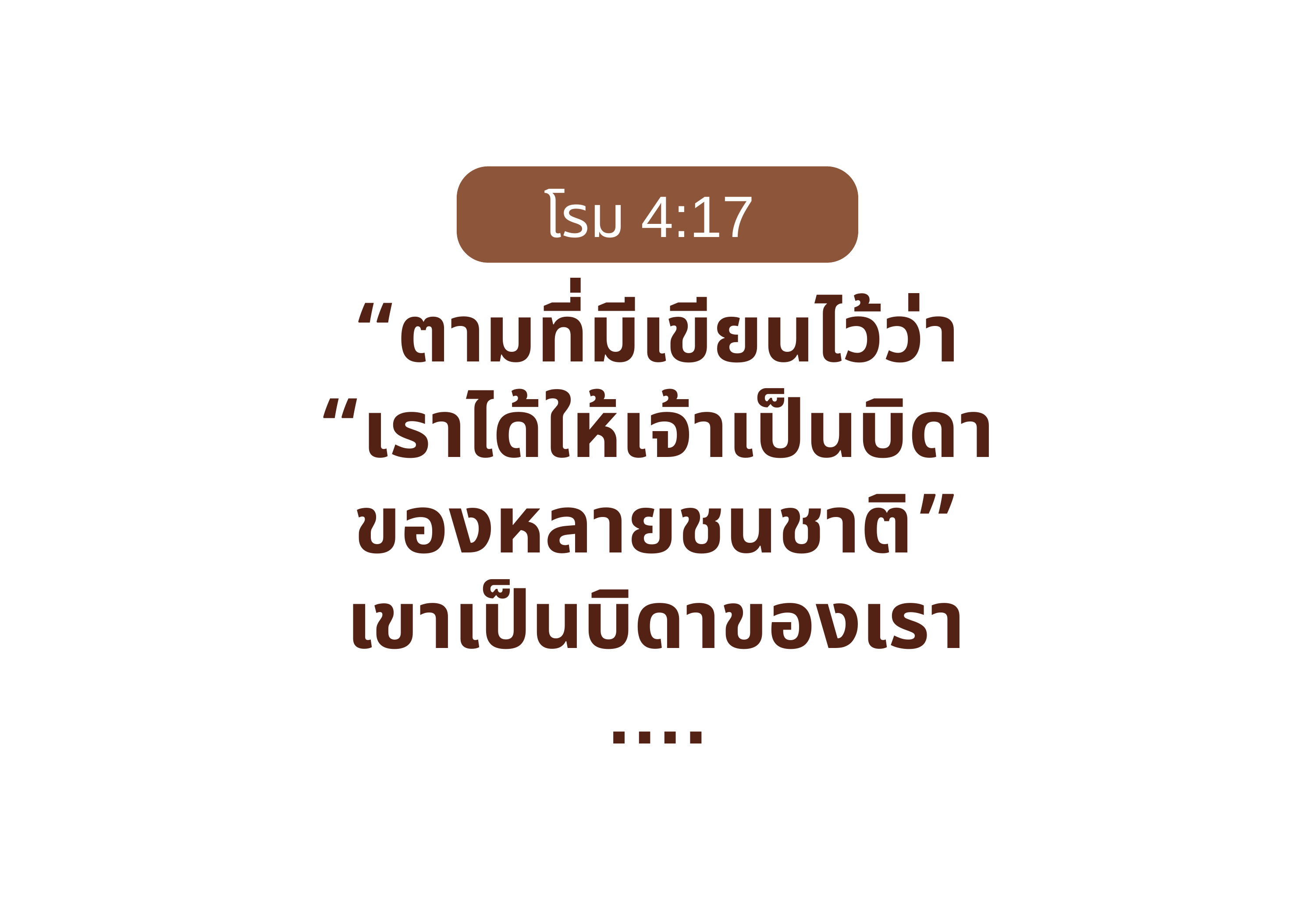

โรม‬ ‭4‬:‭17‬ ‭
“ตามที่มีเขียนไว้ว่า
“เราได้ให้เจ้าเป็นบิดา
ของหลายชนชาติ”
เขาเป็นบิดาของเรา
….